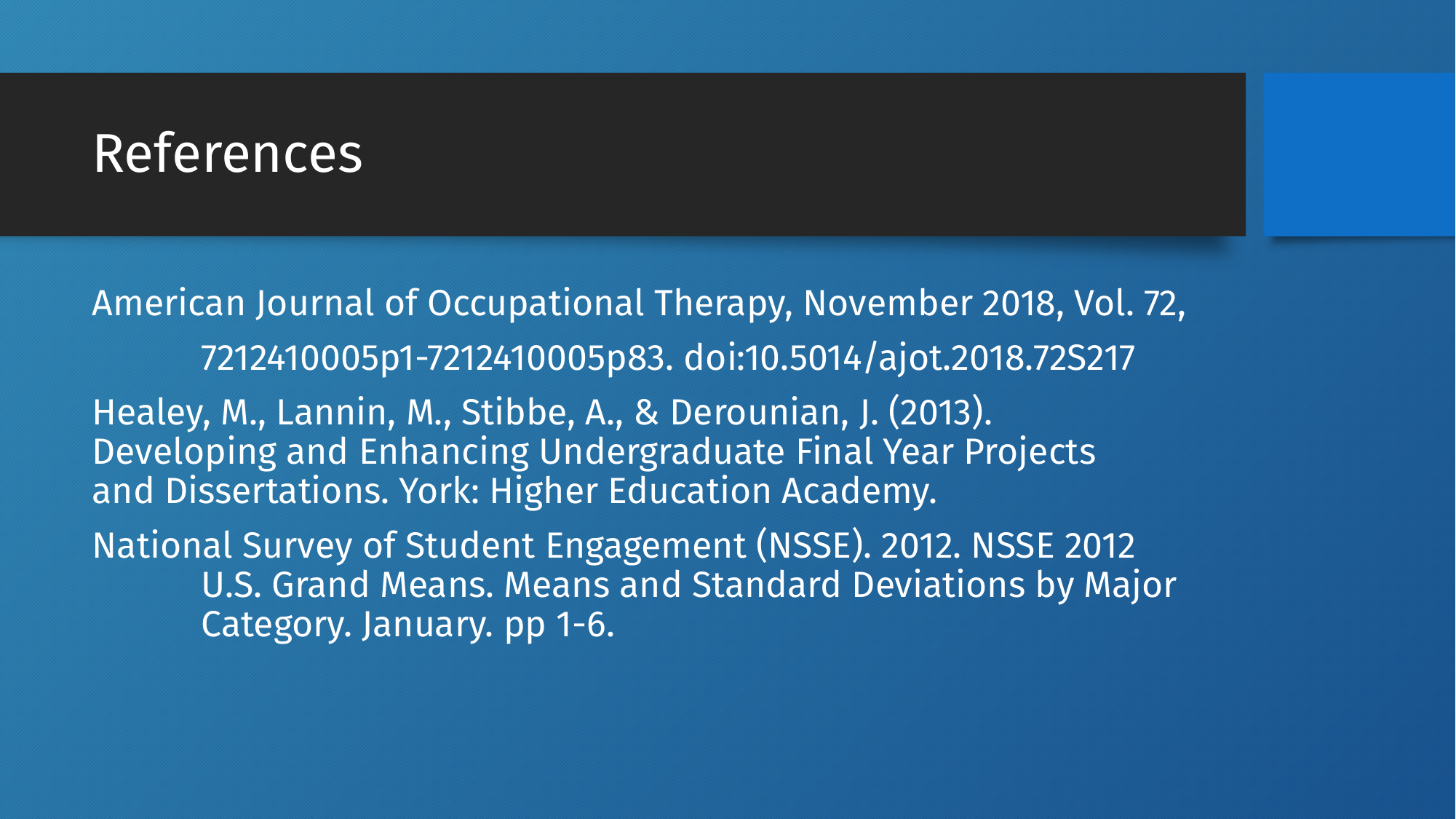

# References
American Journal of Occupational Therapy, November 2018, Vol. 72,
	7212410005p1-7212410005p83. doi:10.5014/ajot.2018.72S217
Healey, M., Lannin, M., Stibbe, A., & Derounian, J. (2013). 	Developing and Enhancing Undergraduate Final Year Projects 	and Dissertations. York: Higher Education Academy.
National Survey of Student Engagement (NSSE). 2012. NSSE 2012             	U.S. Grand Means. Means and Standard Deviations by Major 	Category. January. pp 1-6.